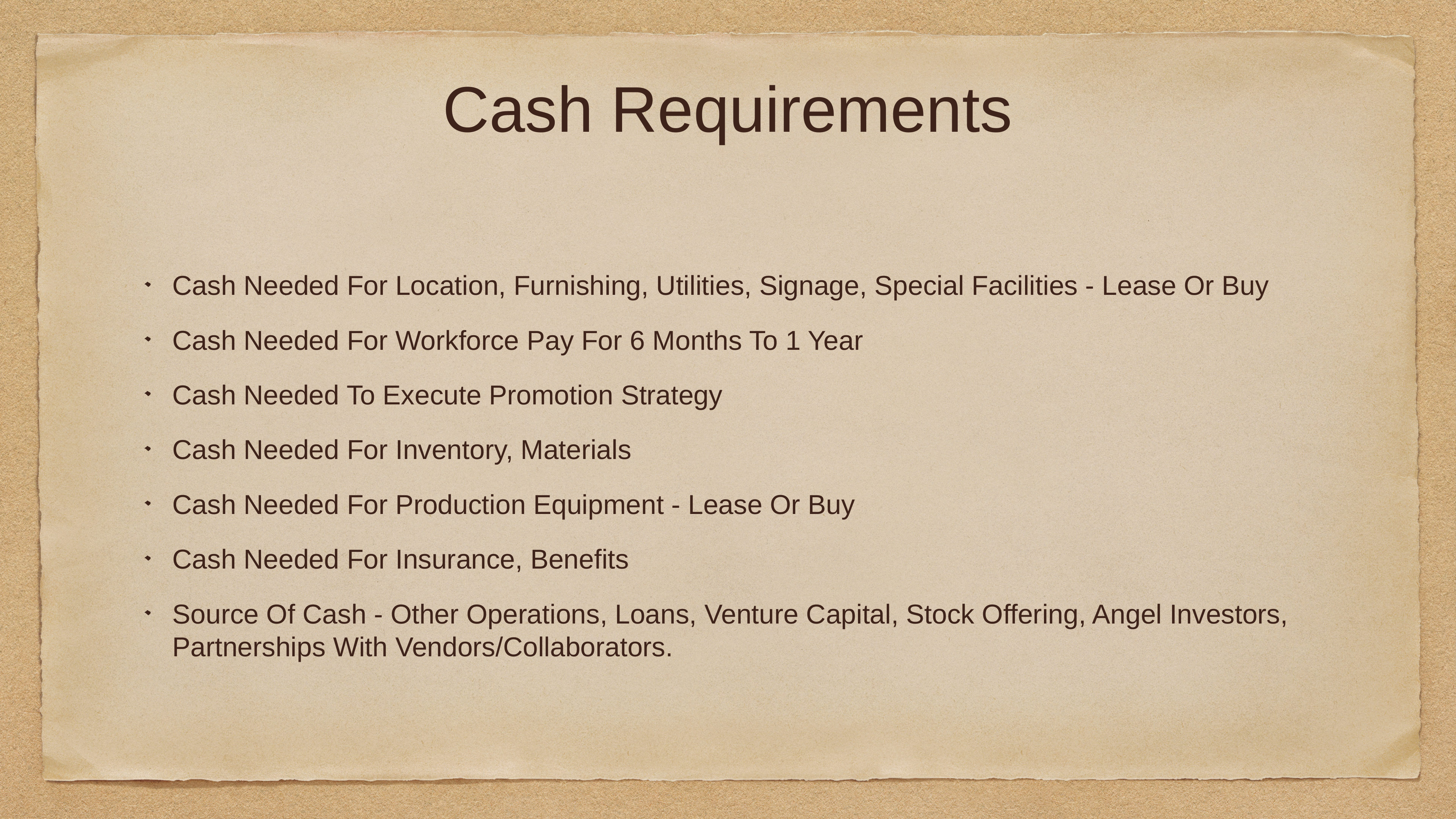

# Cash Requirements
Cash Needed For Location, Furnishing, Utilities, Signage, Special Facilities - Lease Or Buy
Cash Needed For Workforce Pay For 6 Months To 1 Year
Cash Needed To Execute Promotion Strategy
Cash Needed For Inventory, Materials
Cash Needed For Production Equipment - Lease Or Buy
Cash Needed For Insurance, Benefits
Source Of Cash - Other Operations, Loans, Venture Capital, Stock Offering, Angel Investors, Partnerships With Vendors/Collaborators.
56